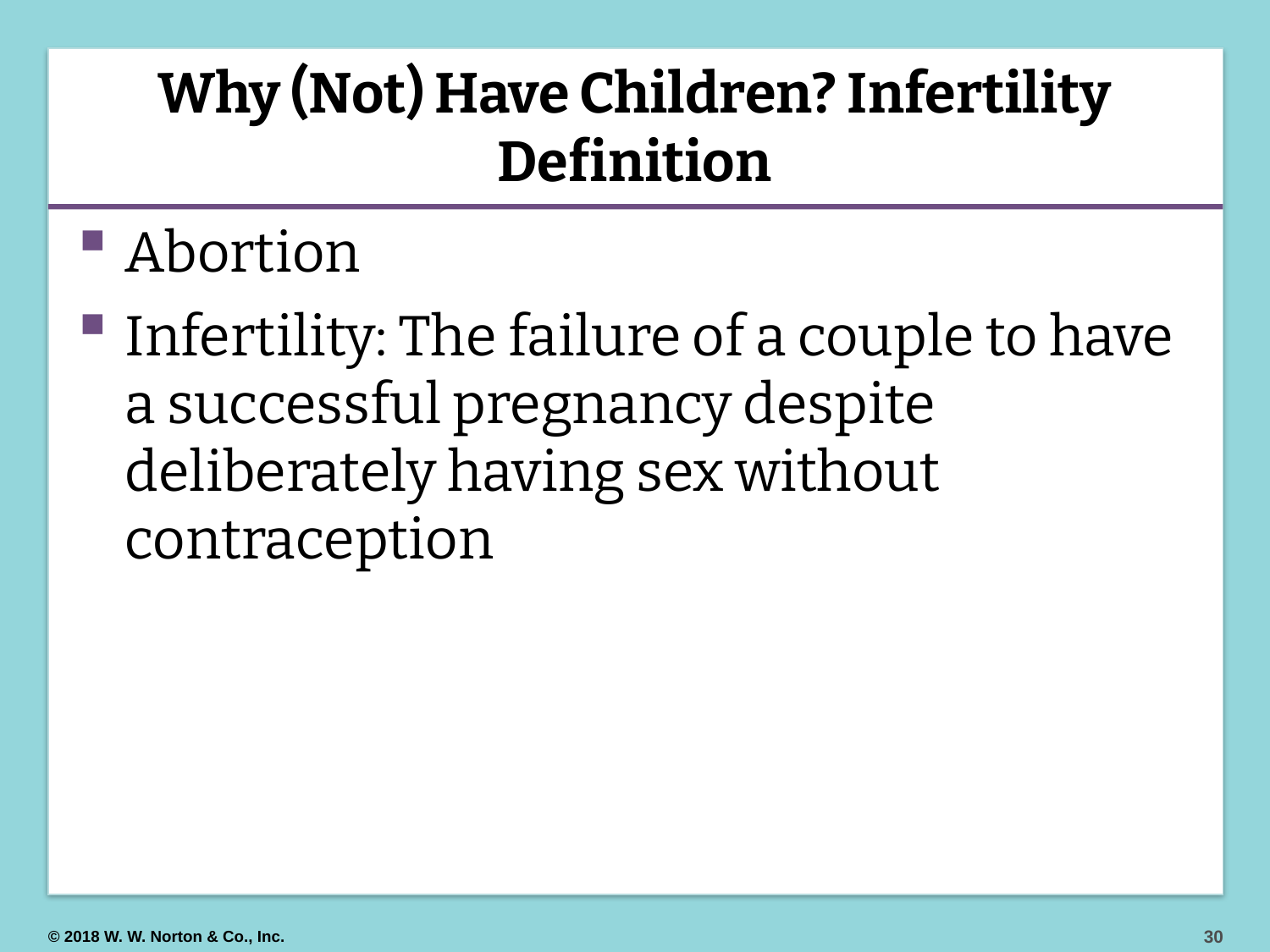

# Why (Not) Have Children? Infertility Definition
Abortion
Infertility: The failure of a couple to have a successful pregnancy despite deliberately having sex without contraception